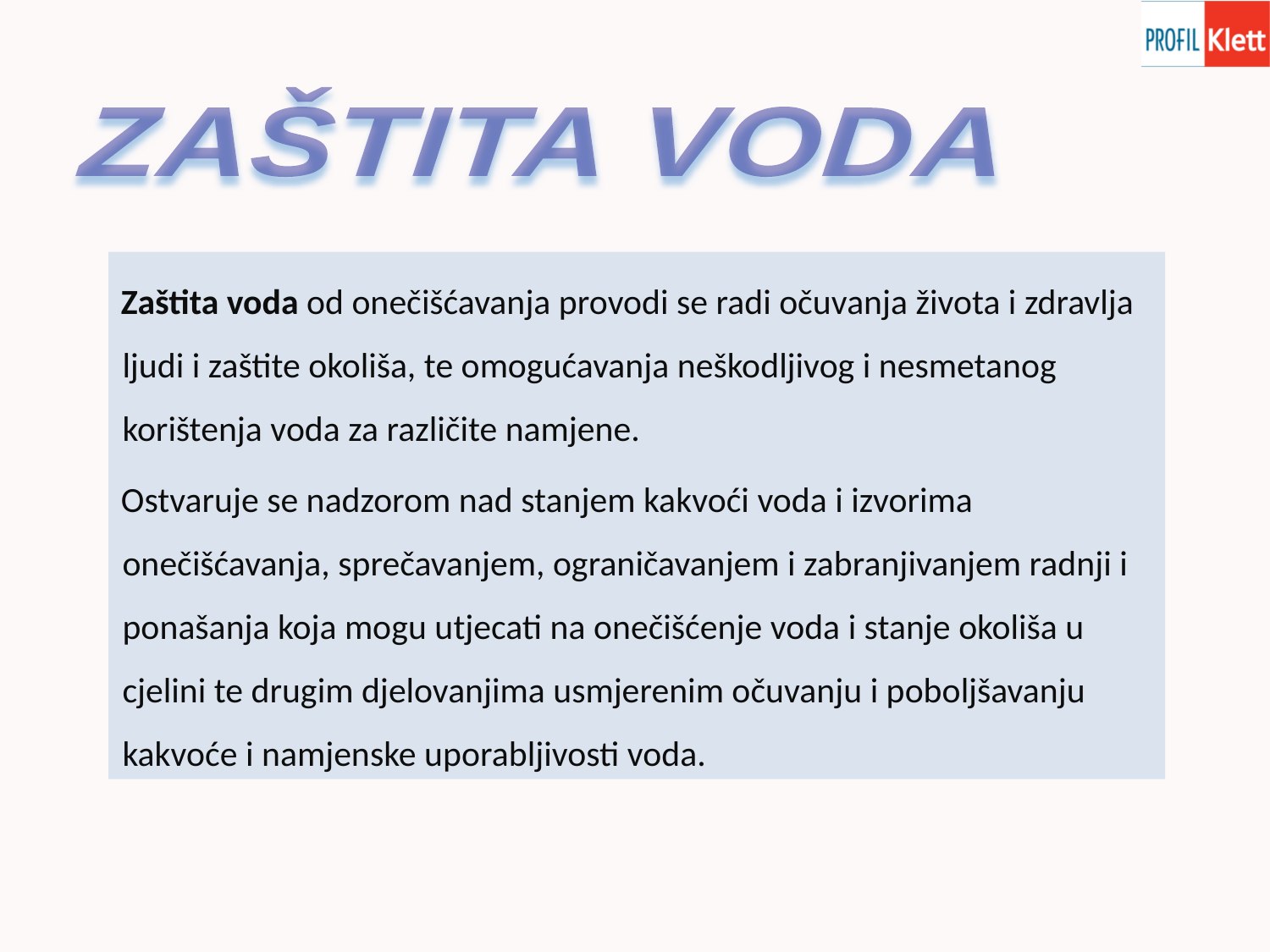

ZAŠTITA VODA
Zaštita voda od onečišćavanja provodi se radi očuvanja života i zdravlja ljudi i zaštite okoliša, te omogućavanja neškodljivog i nesmetanog korištenja voda za različite namjene.
Ostvaruje se nadzorom nad stanjem kakvoći voda i izvorima onečišćavanja, sprečavanjem, ograničavanjem i zabranjivanjem radnji i ponašanja koja mogu utjecati na onečišćenje voda i stanje okoliša u cjelini te drugim djelovanjima usmjerenim očuvanju i poboljšavanju kakvoće i namjenske uporabljivosti voda.